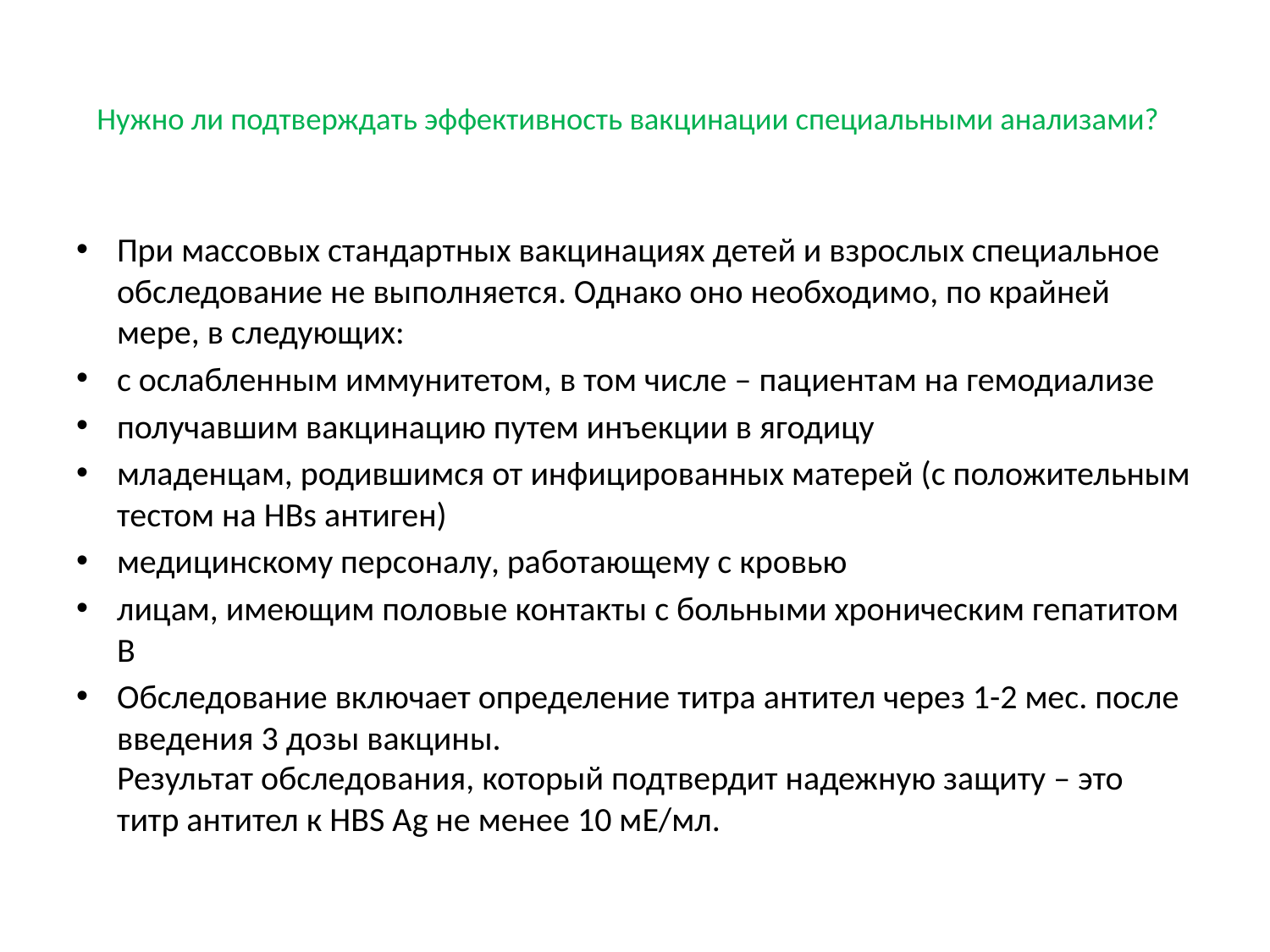

# Нужно ли подтверждать эффективность вакцинации специальными анализами?
При массовых стандартных вакцинациях детей и взрослых специальное обследование не выполняется. Однако оно необходимо, по крайней мере, в следующих:
с ослабленным иммунитетом, в том числе – пациентам на гемодиализе
получавшим вакцинацию путем инъекции в ягодицу
младенцам, родившимся от инфицированных матерей (с положительным тестом на HBs антиген)
медицинскому персоналу, работающему с кровью
лицам, имеющим половые контакты с больными хроническим гепатитом В
Обследование включает определение титра антител через 1-2 мес. после введения 3 дозы вакцины. 
Результат обследования, который подтвердит надежную защиту – это титр антител к HBS Ag не менее 10 мЕ/мл.